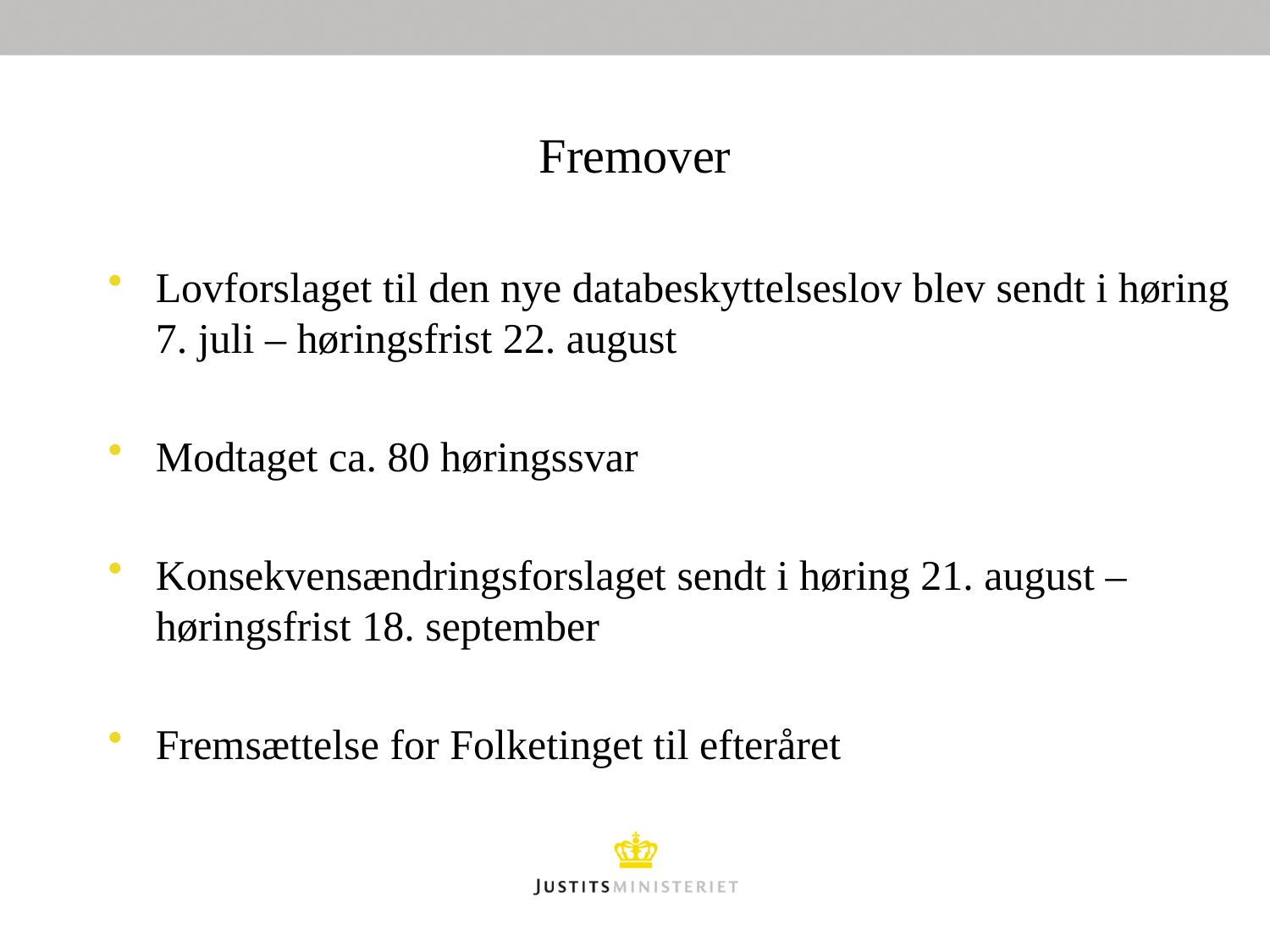

# Fremover
Lovforslaget til den nye databeskyttelseslov blev sendt i høring 7. juli – høringsfrist 22. august

Modtaget ca. 80 høringssvar

Konsekvensændringsforslaget sendt i høring 21. august – høringsfrist 18. september

Fremsættelse for Folketinget til efteråret